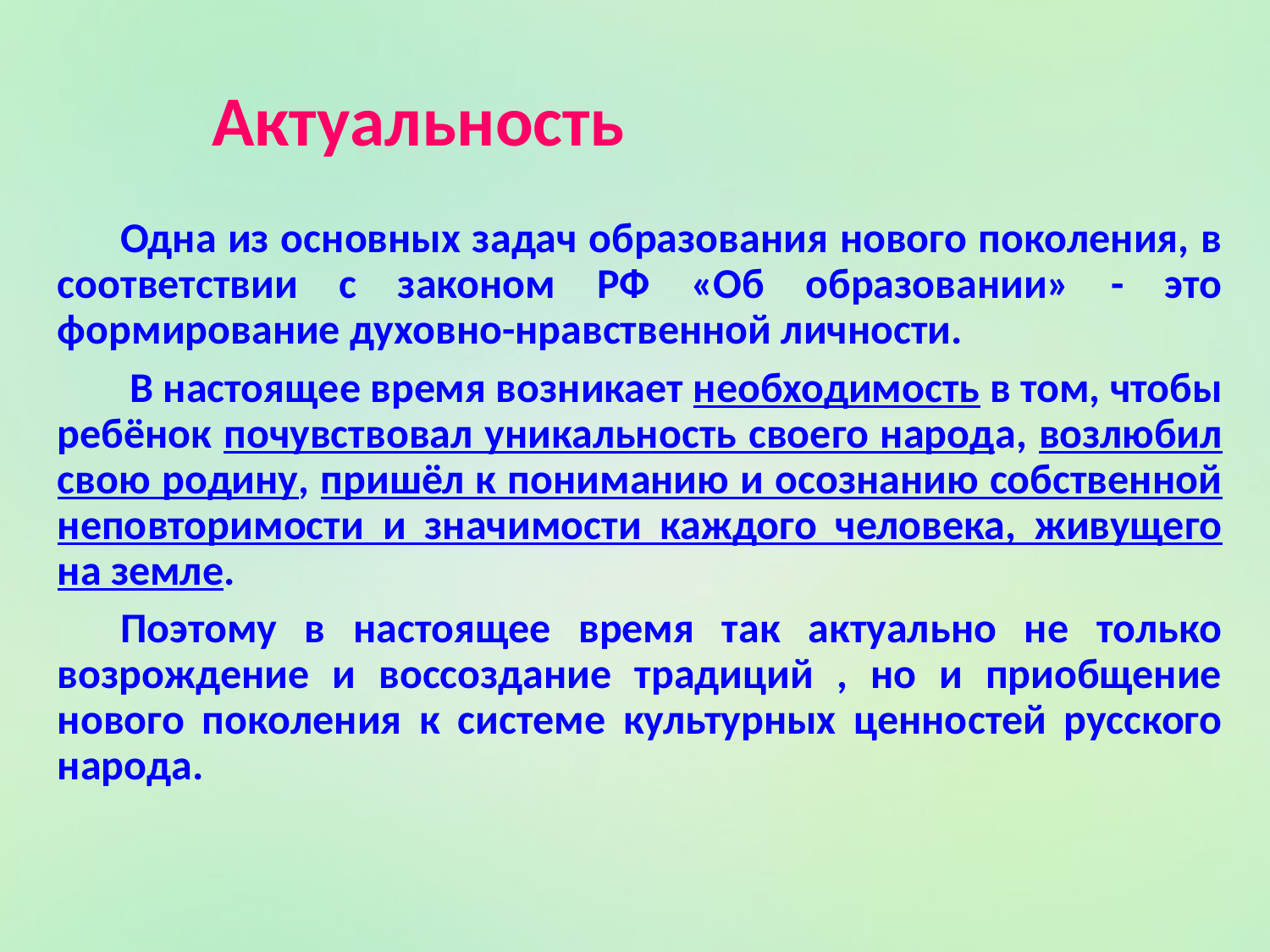

# Актуальность
Одна из основных задач образования нового поколения, в соответствии с законом РФ «Об образовании» - это формирование духовно-нравственной личности.
 В настоящее время возникает необходимость в том, чтобы ребёнок почувствовал уникальность своего народа, возлюбил свою родину, пришёл к пониманию и осознанию собственной неповторимости и значимости каждого человека, живущего на земле.
Поэтому в настоящее время так актуально не только возрождение и воссоздание традиций , но и приобщение нового поколения к системе культурных ценностей русского народа.